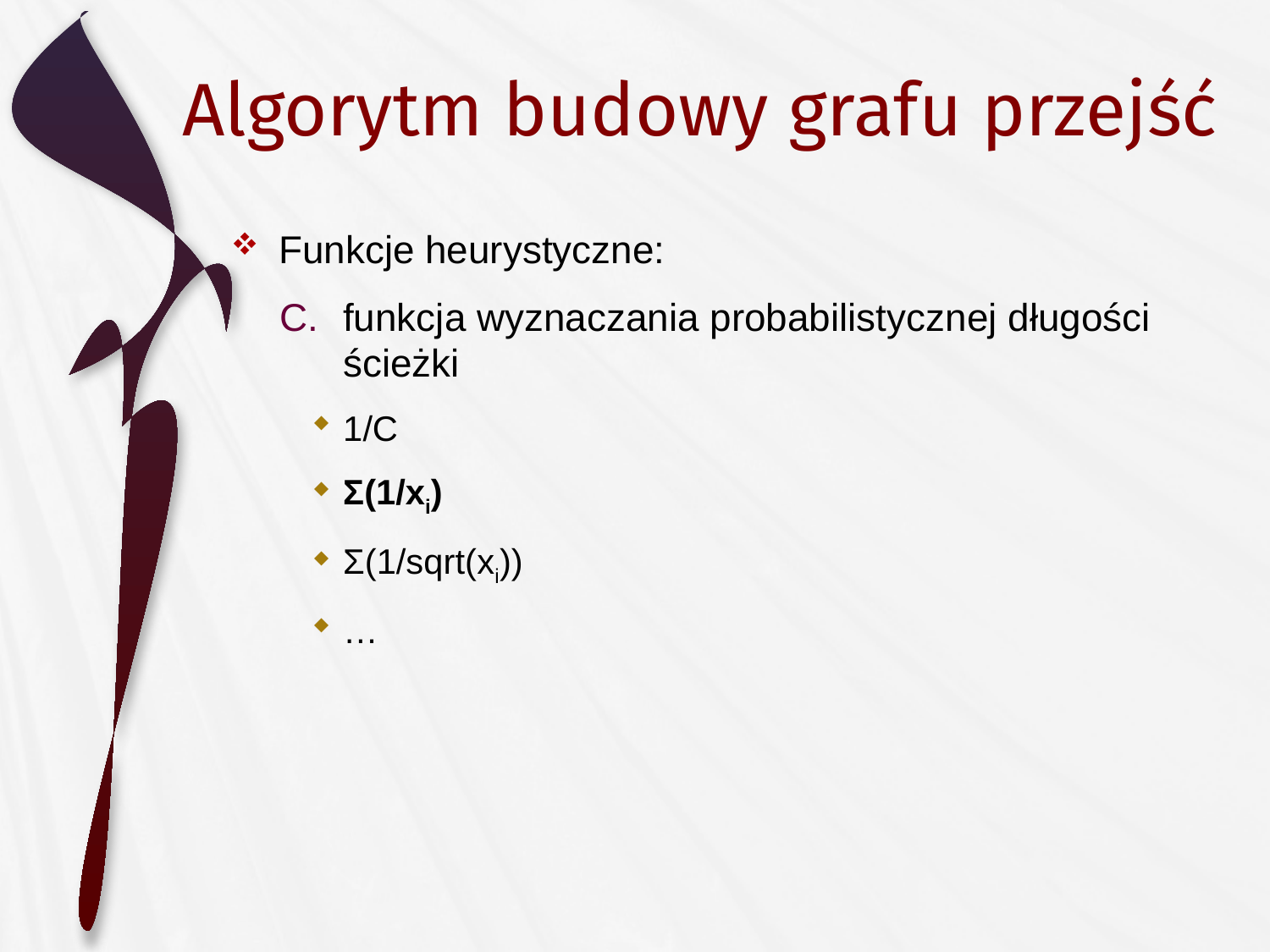

# Algorytm budowy grafu przejść
Funkcje heurystyczne:
funkcja wyznaczania probabilistycznej długości ścieżki
1/C
Σ(1/xi)
Σ(1/sqrt(xi))
…